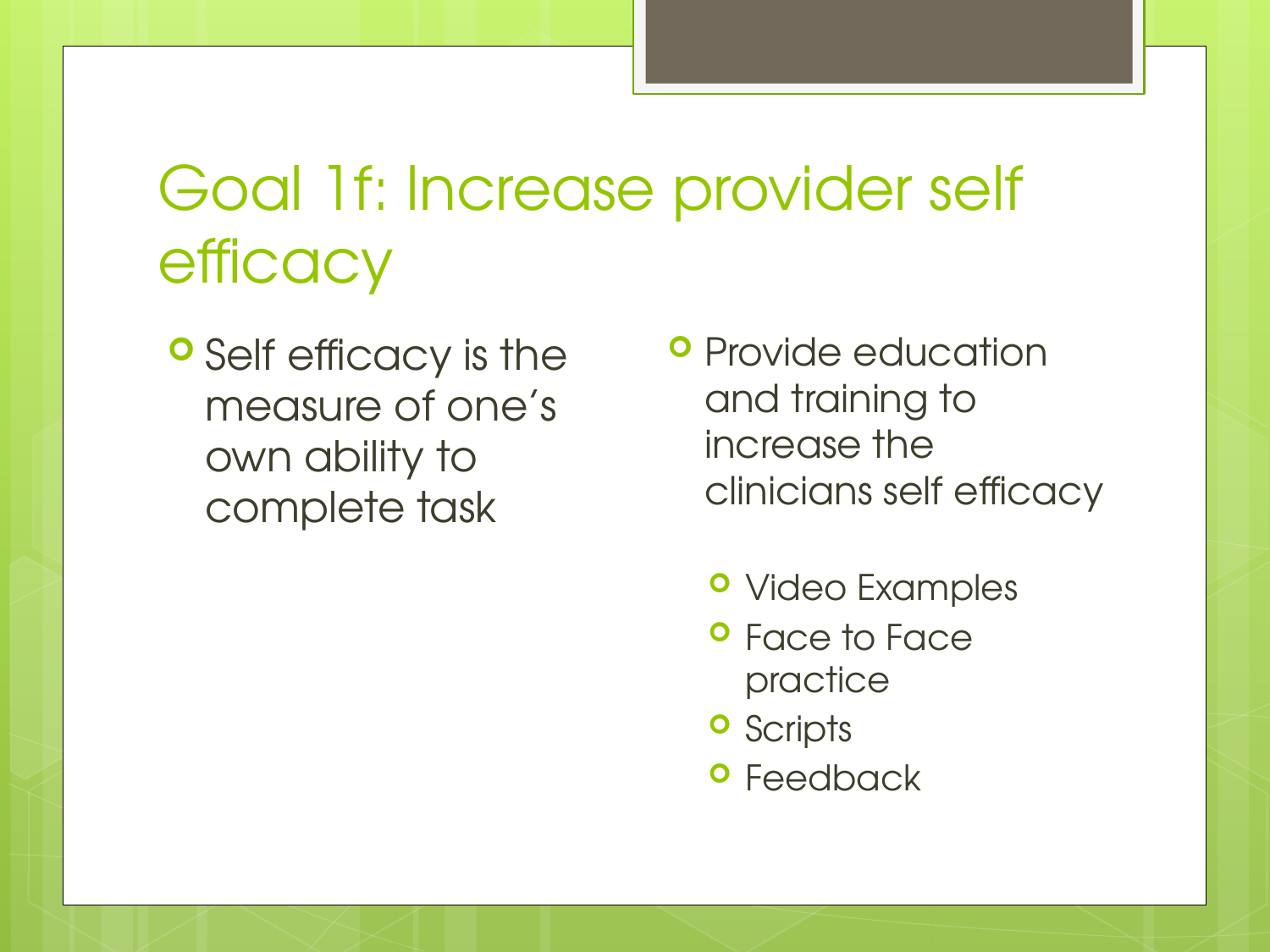

# Goal 1f: Increase provider self efficacy
Provide education and training to increase the clinicians self efficacy
Video Examples
Face to Face practice
Scripts
Feedback
Self efficacy is the measure of one’s own ability to complete task